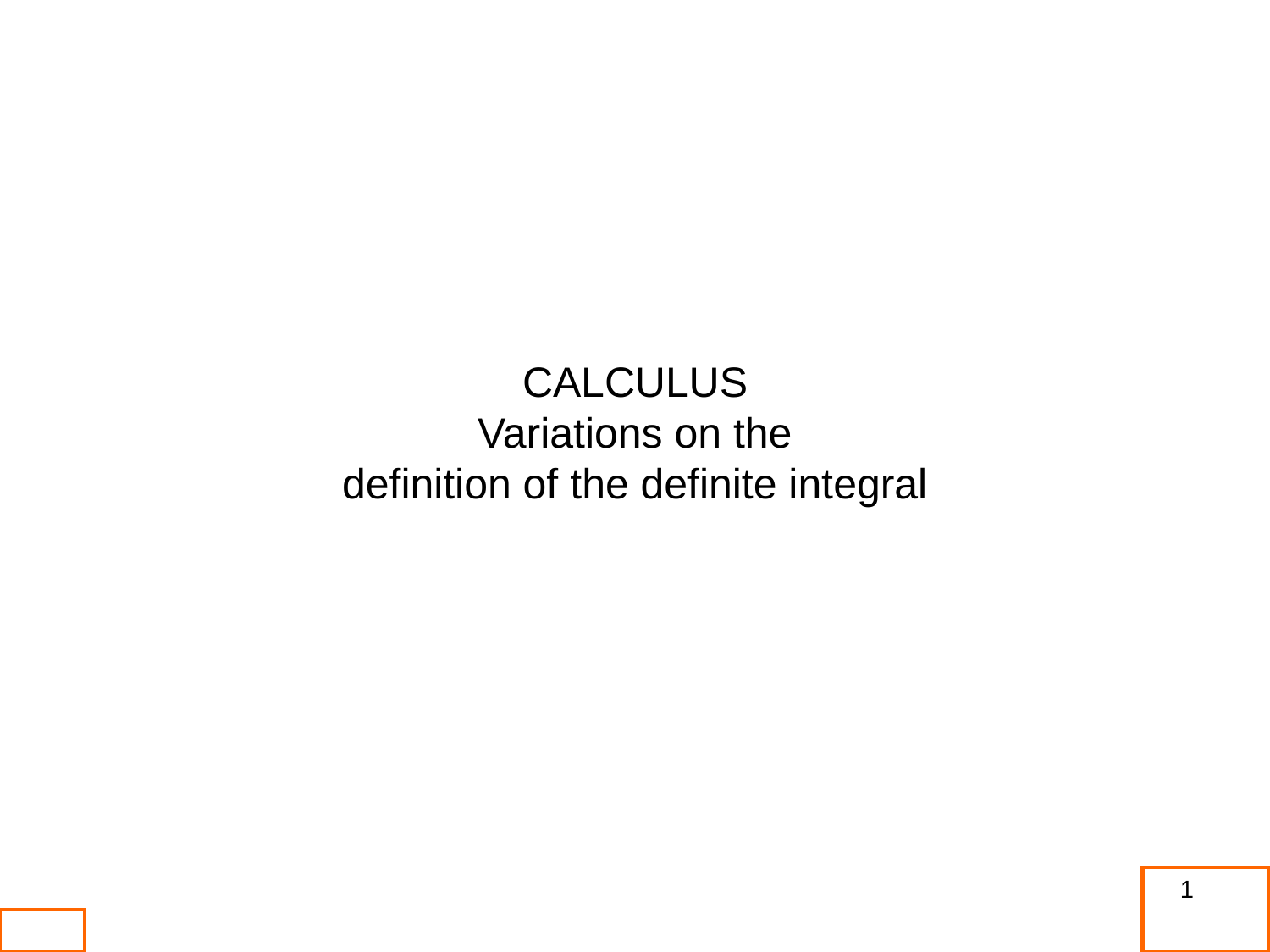

CALCULUS
Variations on the
definition of the definite integral
1